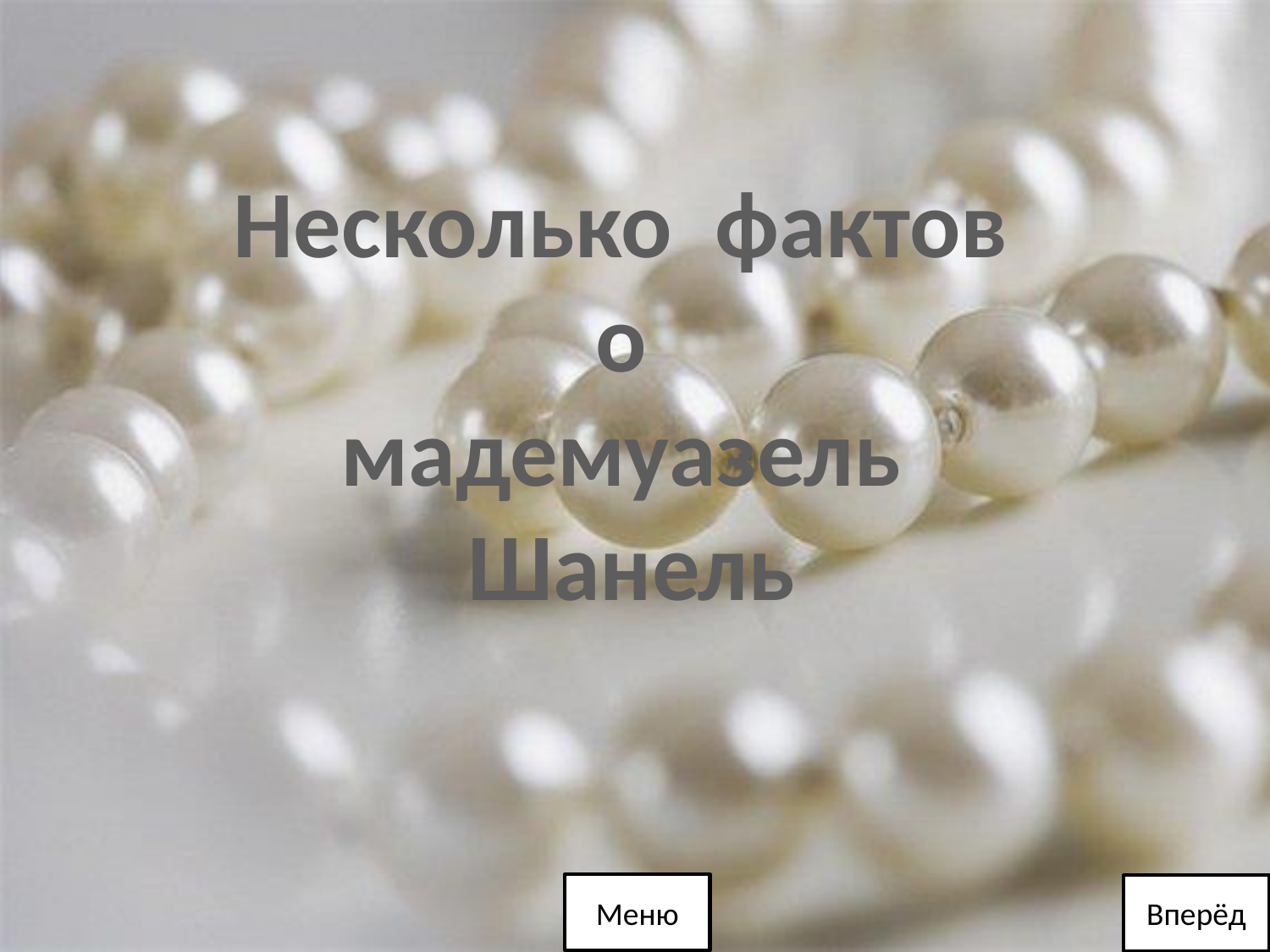

Несколько  фактов
о
мадемуазель
Шанель
Меню
Вперёд